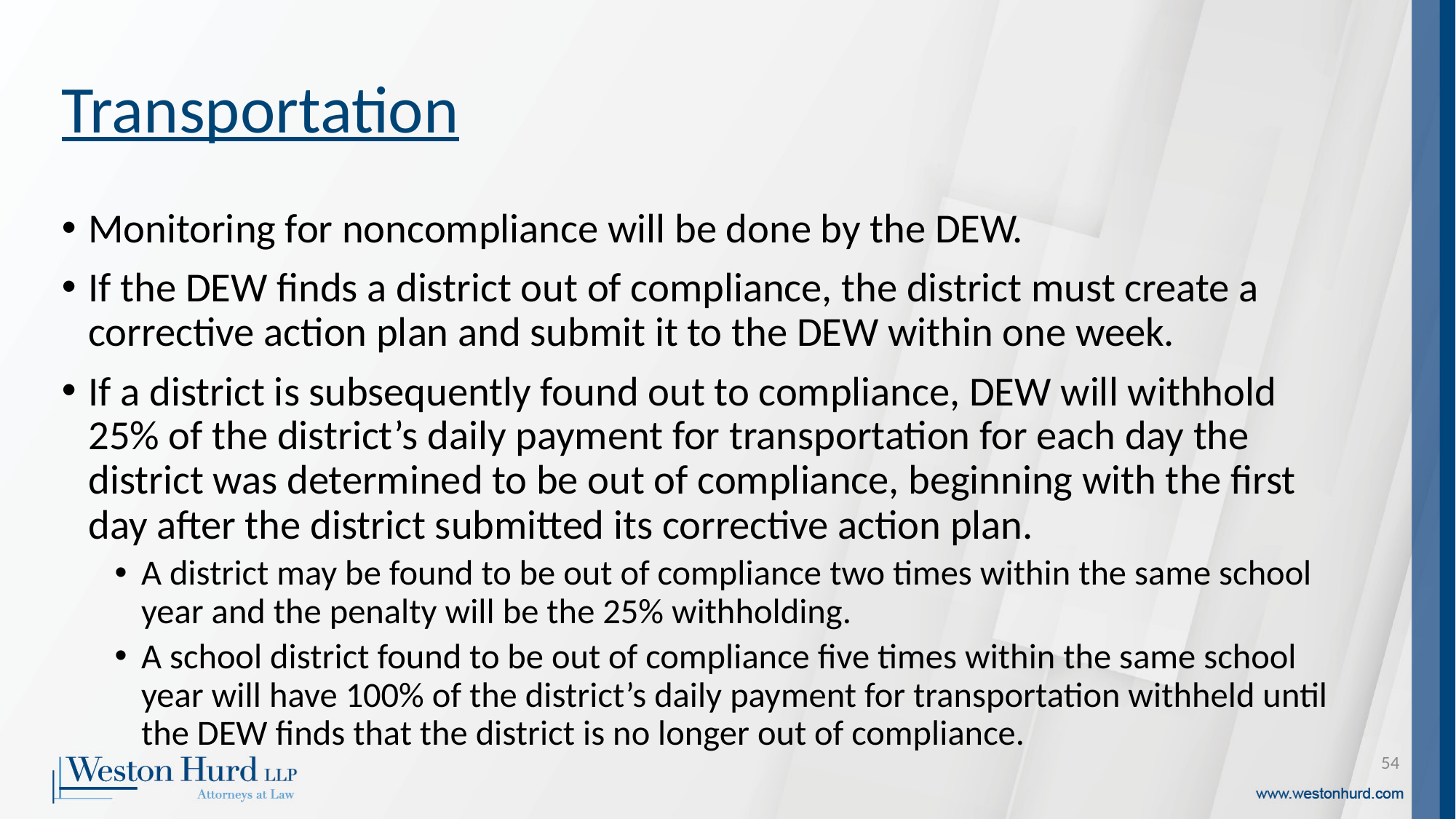

# Transportation
Monitoring for noncompliance will be done by the DEW.
If the DEW finds a district out of compliance, the district must create a corrective action plan and submit it to the DEW within one week.
If a district is subsequently found out to compliance, DEW will withhold 25% of the district’s daily payment for transportation for each day the district was determined to be out of compliance, beginning with the first day after the district submitted its corrective action plan.
A district may be found to be out of compliance two times within the same school year and the penalty will be the 25% withholding.
A school district found to be out of compliance five times within the same school year will have 100% of the district’s daily payment for transportation withheld until the DEW finds that the district is no longer out of compliance.

54